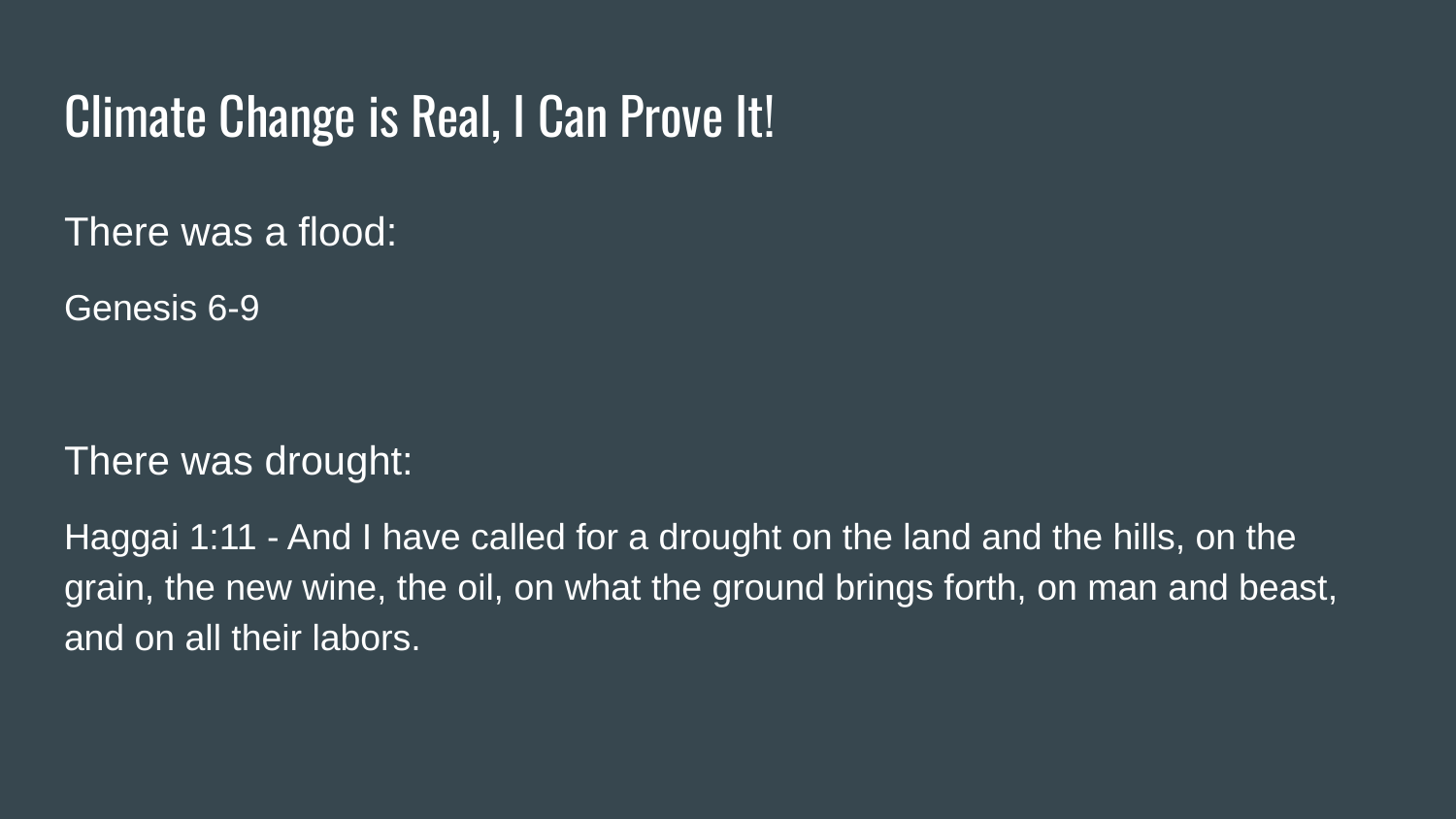

# Climate Change is Real, I Can Prove It!
There was a flood:
Genesis 6-9

There was drought:
Haggai 1:11 - And I have called for a drought on the land and the hills, on the grain, the new wine, the oil, on what the ground brings forth, on man and beast, and on all their labors.